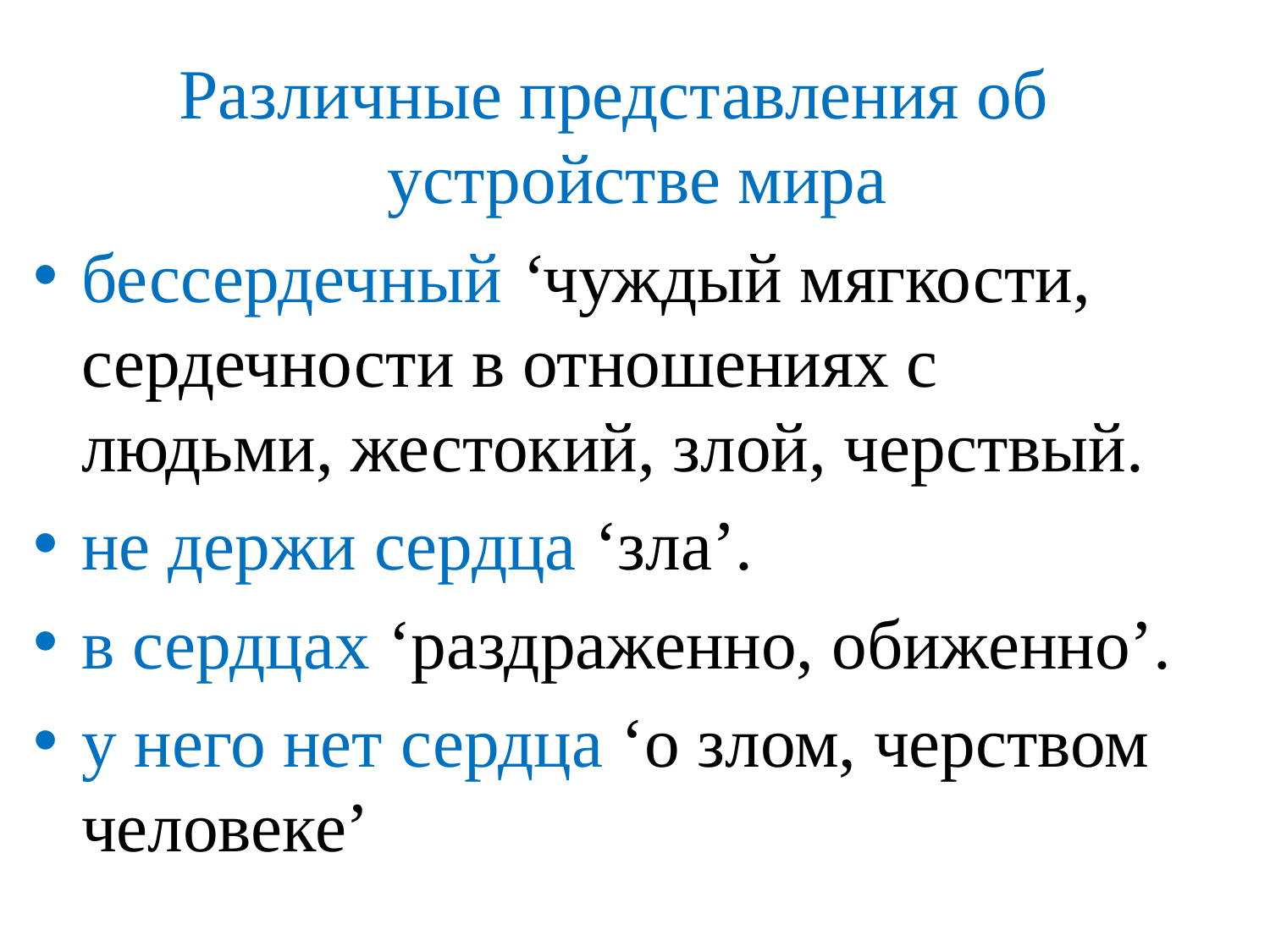

Различные представления об устройстве мира
бессердечный ‘чуждый мягкости, сердечности в отношениях с людьми, жестокий, злой, черствый.
не держи сердца ‘зла’.
в сердцах ‘раздраженно, обиженно’.
у него нет сердца ‘о злом, черством человеке’